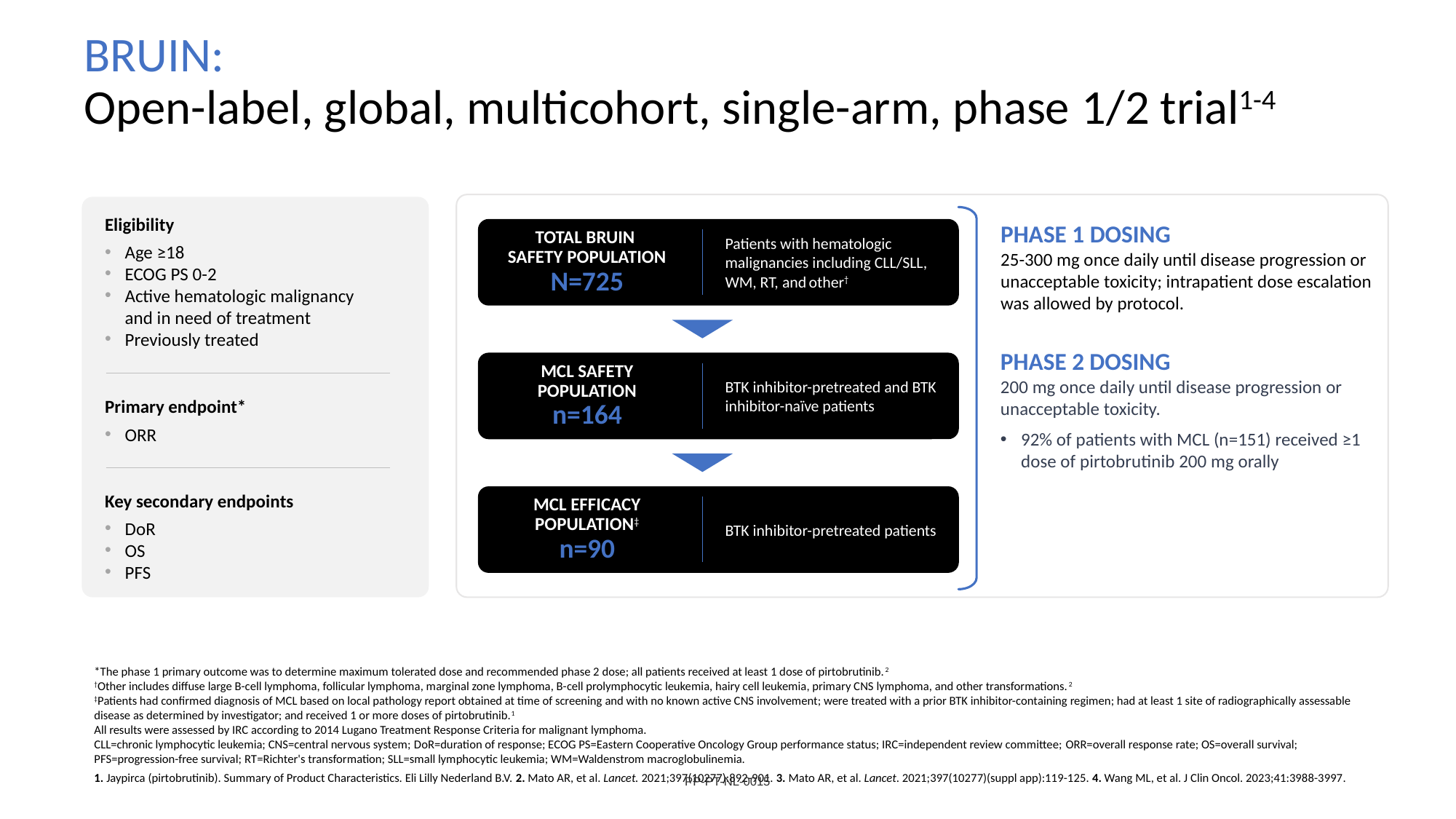

# BRUIN: Open-label, global, multicohort, single-arm, phase 1/2 trial1-4

Eligibility
Age ≥18
ECOG PS 0-2
Active hematologic malignancy and in need of treatment
Previously treated
PHASE 1 DOSING
25-300 mg once daily until disease progression or unacceptable toxicity; intrapatient dose escalation was allowed by protocol.

TOTAL BRUIN
SAFETY POPULATION
N=725
Patients with hematologic malignancies including CLL/SLL, WM, RT, and other†

MCL SAFETY POPULATION
n=164
BTK inhibitor-pretreated and BTK inhibitor-naïve patients

MCL EFFICACY POPULATION‡
n=90
BTK inhibitor-pretreated patients
PHASE 2 DOSING
200 mg once daily until disease progression or unacceptable toxicity.
92% of patients with MCL (n=151) received ≥1 dose of pirtobrutinib 200 mg orally
Primary endpoint*
ORR
Key secondary endpoints
DoR
OS
PFS
*The phase 1 primary outcome was to determine maximum tolerated dose and recommended phase 2 dose; all patients received at least 1 dose of pirtobrutinib.2
†Other includes diffuse large B-cell lymphoma, follicular lymphoma, marginal zone lymphoma, B-cell prolymphocytic leukemia, hairy cell leukemia, primary CNS lymphoma, and other transformations.2
‡Patients had confirmed diagnosis of MCL based on local pathology report obtained at time of screening and with no known active CNS involvement; were treated with a prior BTK inhibitor-containing regimen; had at least 1 site of radiographically assessable disease as determined by investigator; and received 1 or more doses of pirtobrutinib.1
All results were assessed by IRC according to 2014 Lugano Treatment Response Criteria for malignant lymphoma.
CLL=chronic lymphocytic leukemia; CNS=central nervous system; DoR=duration of response; ECOG PS=Eastern Cooperative Oncology Group performance status; IRC=independent review committee; ORR=overall response rate; OS=overall survival; PFS=progression-free survival; RT=Richter's transformation; SLL=small lymphocytic leukemia; WM=Waldenstrom macroglobulinemia.
1. Jaypirca (pirtobrutinib). Summary of Product Characteristics. Eli Lilly Nederland B.V. 2. Mato AR, et al. Lancet. 2021;397(10277):892-901. 3. Mato AR, et al. Lancet. 2021;397(10277)(suppl app):119-125. 4. Wang ML, et al. J Clin Oncol. 2023;41:3988-3997.
PP-PT-NL-0015